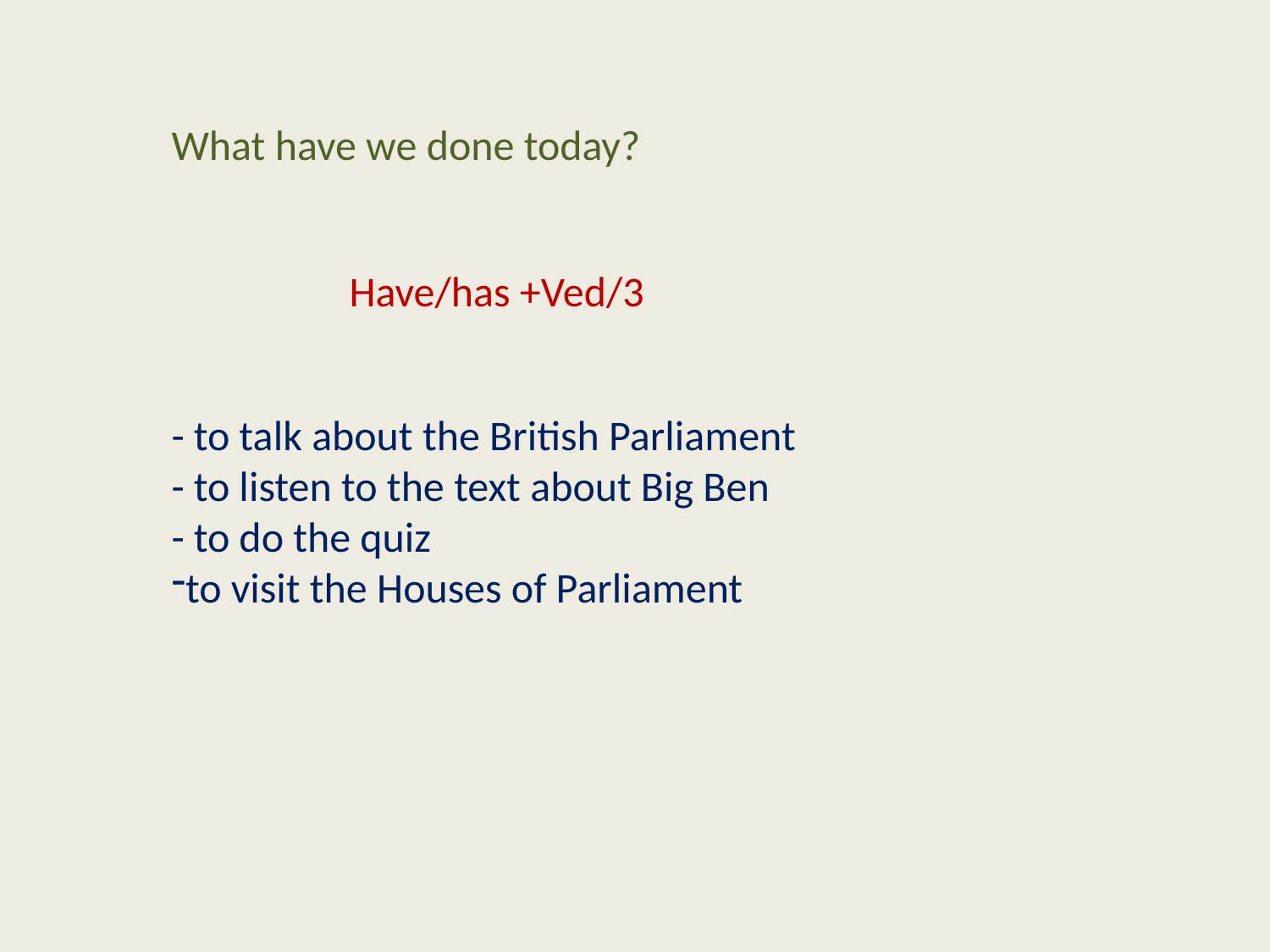

What have we done today?

                            Have/has +Ved/3

- to talk about the British Parliament
- to listen to the text about Big Ben
- to do the quiz
to visit the Houses of Parliament